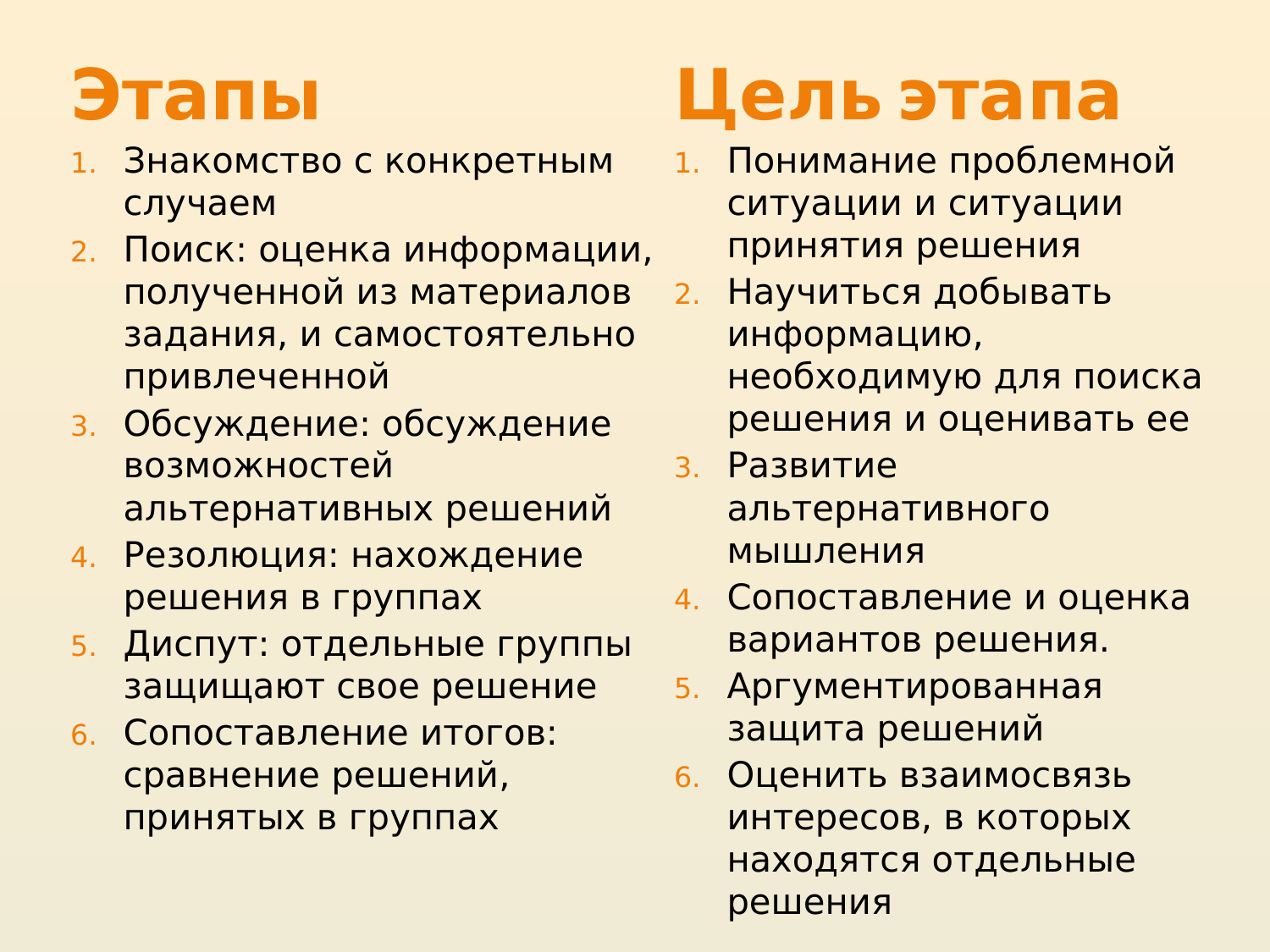

Этапы
Знакомство с конкретным случаем
Поиск: оценка информации, полученной из материалов задания, и самостоятельно привлеченной
Обсуждение: обсуждение возможностей альтернативных решений
Резолюция: нахождение решения в группах
Диспут: отдельные группы защищают свое решение
Сопоставление итогов: сравнение решений, принятых в группах
Цель этапа
Понимание проблемной ситуации и ситуации принятия решения
Научиться добывать информацию, необходимую для поиска решения и оценивать ее
Развитие альтернативного мышления
Сопоставление и оценка вариантов решения.
Аргументированная защита решений
Оценить взаимосвязь интересов, в которых находятся отдельные решения